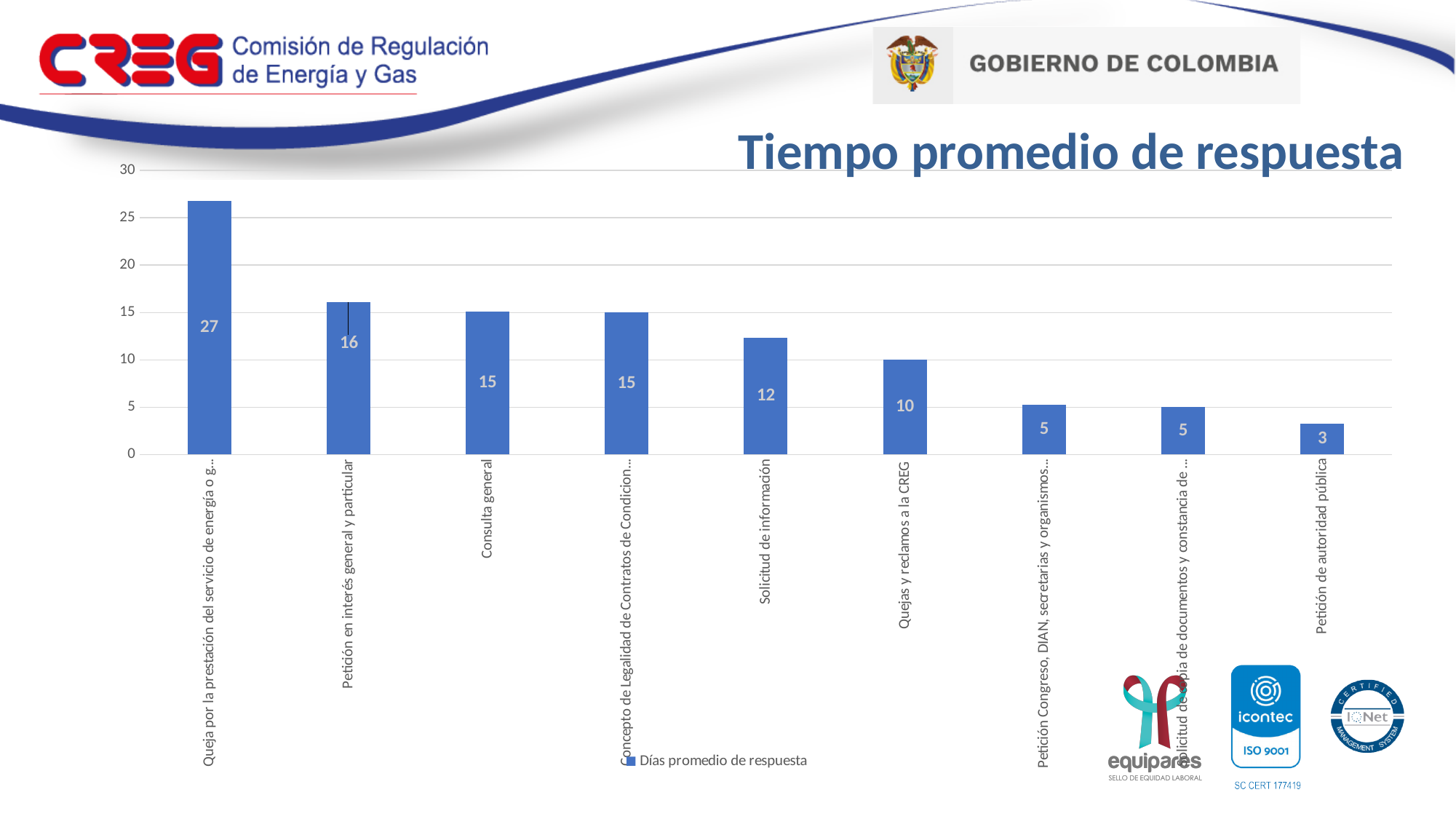

Tiempo promedio de respuesta

### Chart

| Category | Días promedio de respuesta  |
|---|---|
| Queja por la prestación del servicio de energía o gas y otro | 26.775933609958507 |
| Petición en interés general y particular | 16.06872037914692 |
| Consulta general | 15.124137931034483 |
| Concepto de Legalidad de Contratos de Condiciones Uniformes | 15.0 |
| Solicitud de información | 12.320987654320987 |
| Quejas y reclamos a la CREG  | 10.0 |
| Petición Congreso, DIAN, secretarias y organismos de control | 5.220588235294118 |
| Solicitud de copia de documentos y constancia de ejecutoria | 5.0 |
| Petición de autoridad pública | 3.25 |